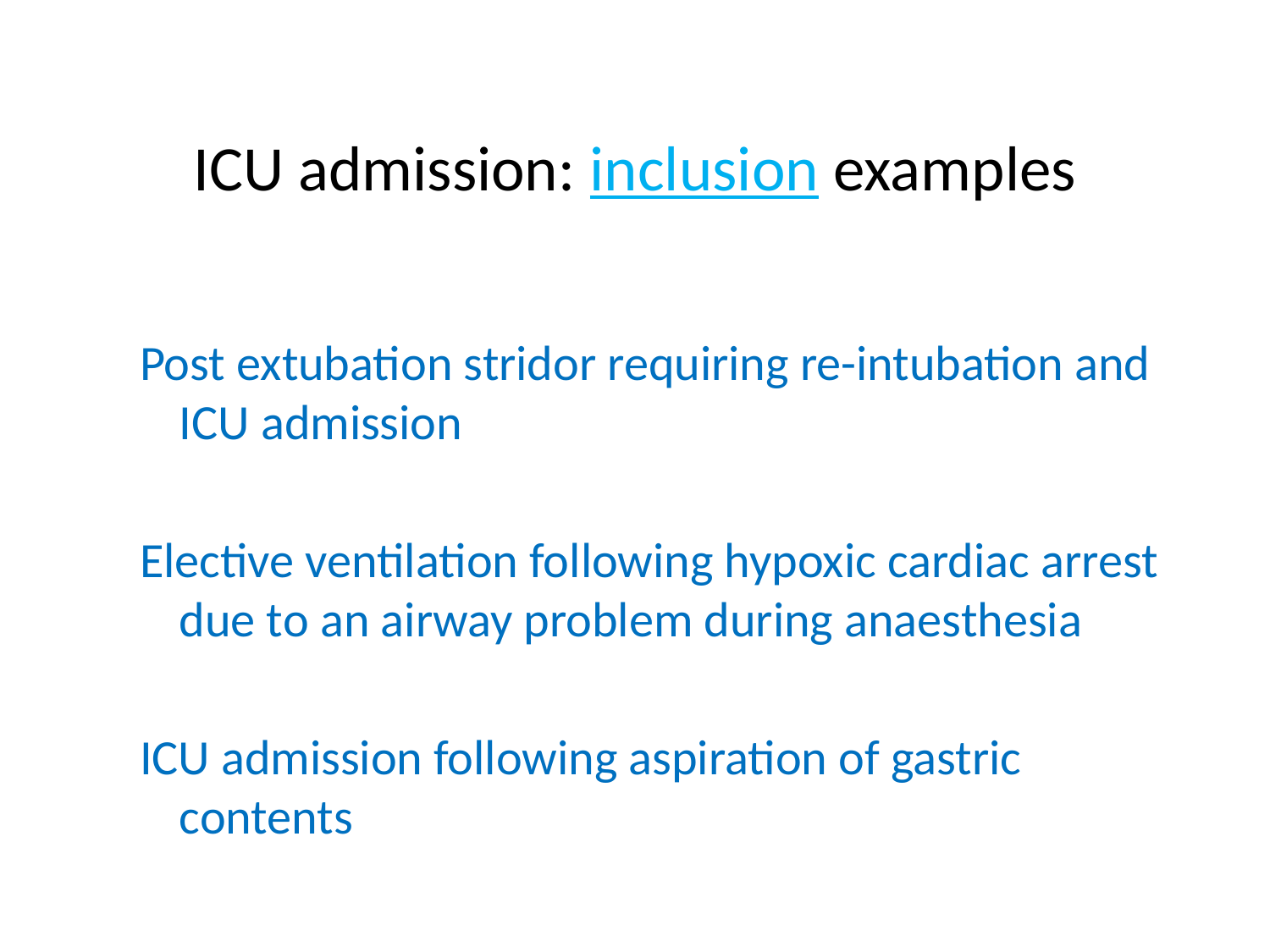

# ICU admission: inclusion examples

Post extubation stridor requiring re-intubation and ICU admission

Elective ventilation following hypoxic cardiac arrest due to an airway problem during anaesthesia

ICU admission following aspiration of gastric contents